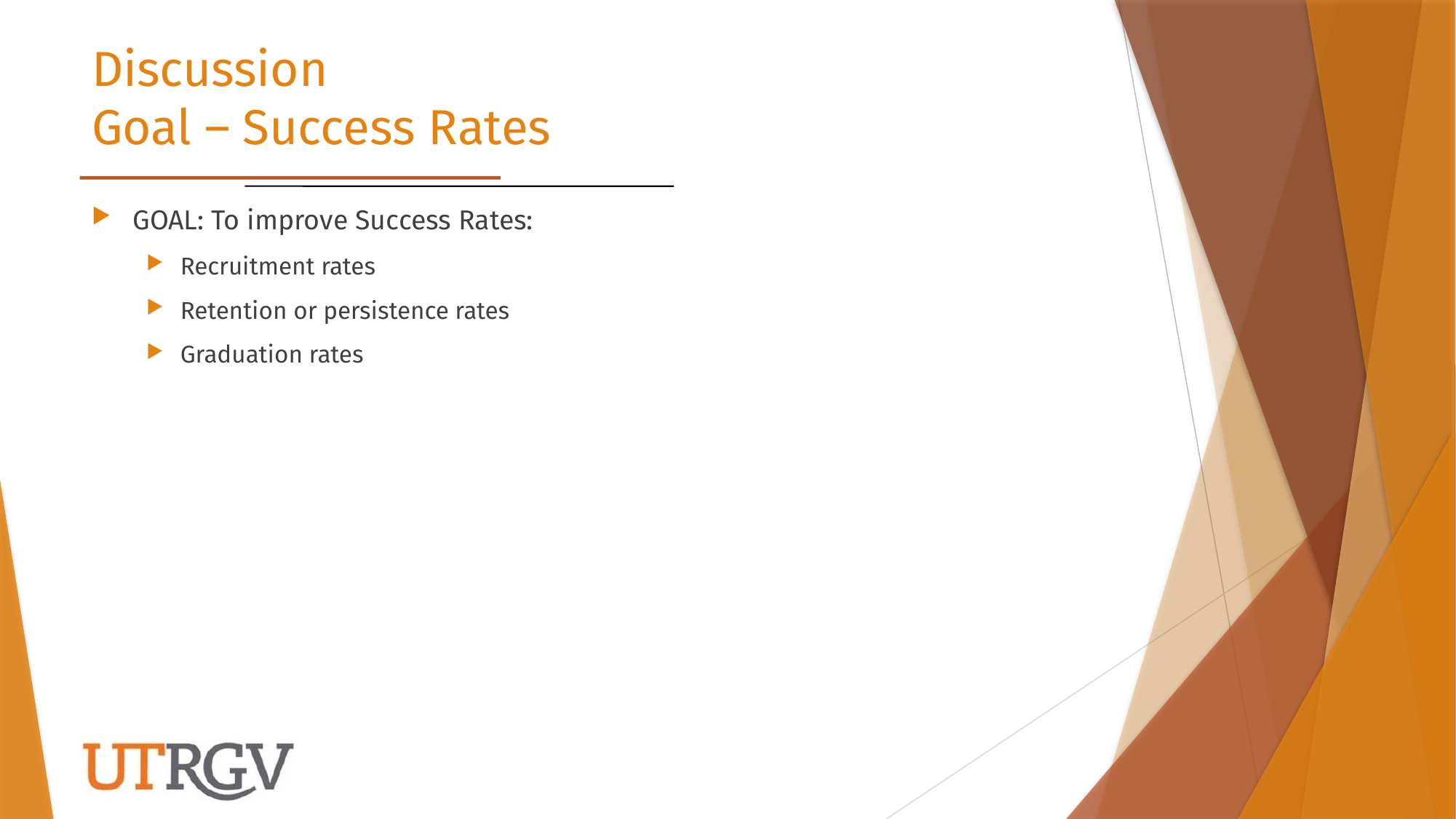

# Discussion Goal – Success Rates
GOAL: To improve Success Rates:
Recruitment rates
Retention or persistence rates
Graduation rates